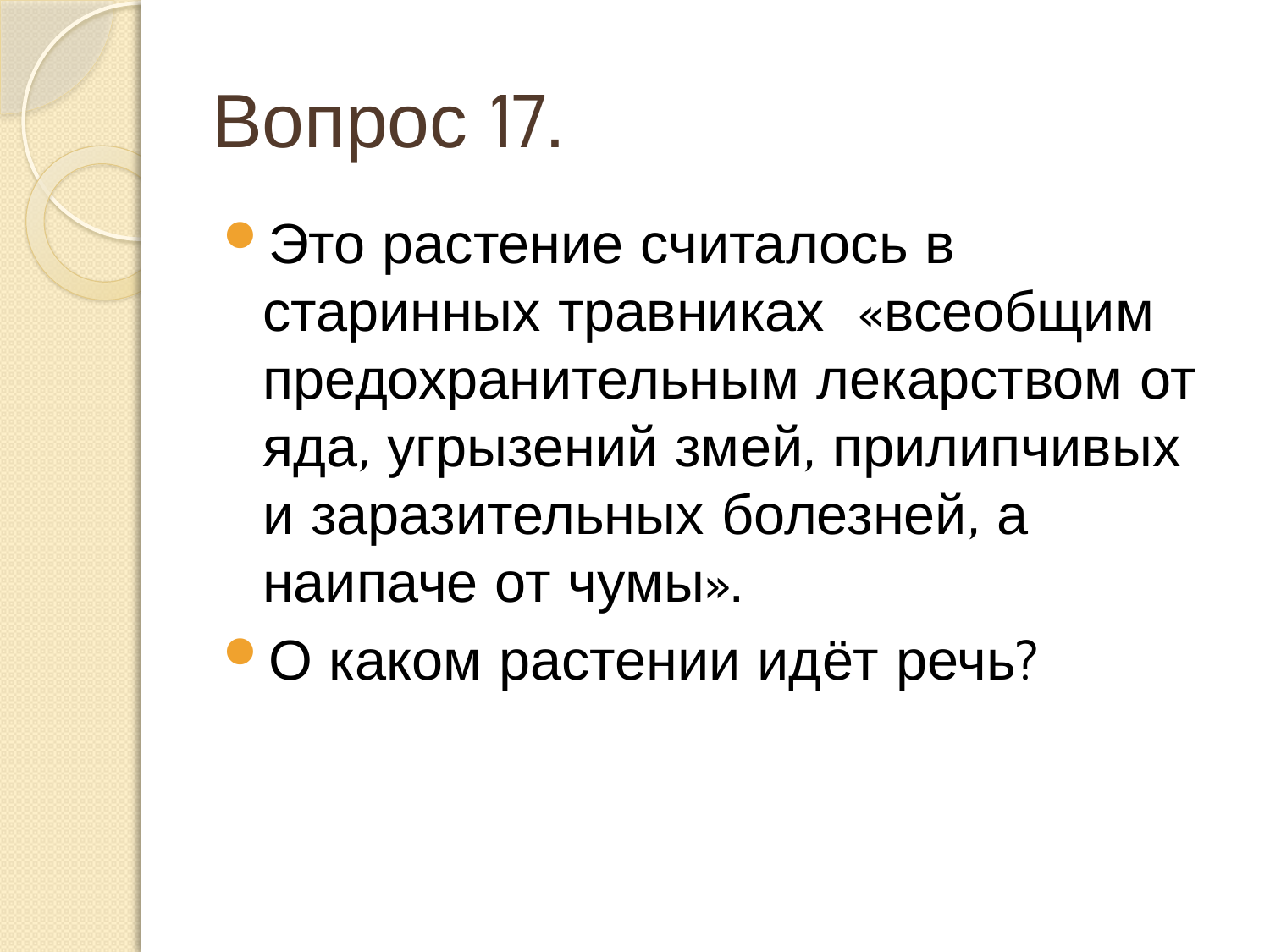

# Вопрос 17.
Это растение считалось в старинных травниках  «всеобщим предохранительным лекарством от яда, угрызений змей, прилипчивых и заразительных болезней, а наипаче от чумы».
О каком растении идёт речь?